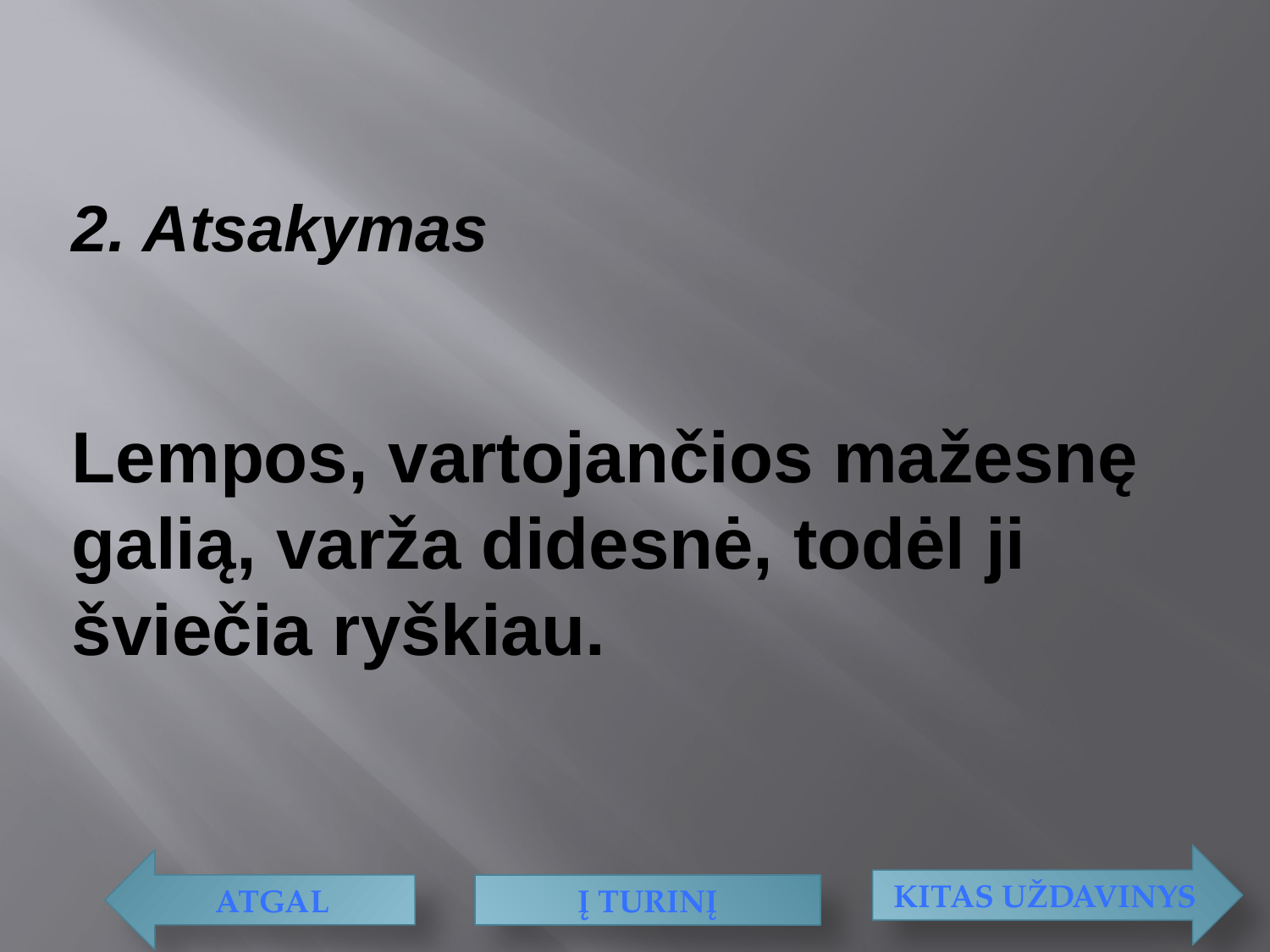

# 2. Atsakymas Lempos, vartojančios mažesnę galią, varža didesnė, todėl ji šviečia ryškiau.
Kitas uždavinys
atgal
Į turinį